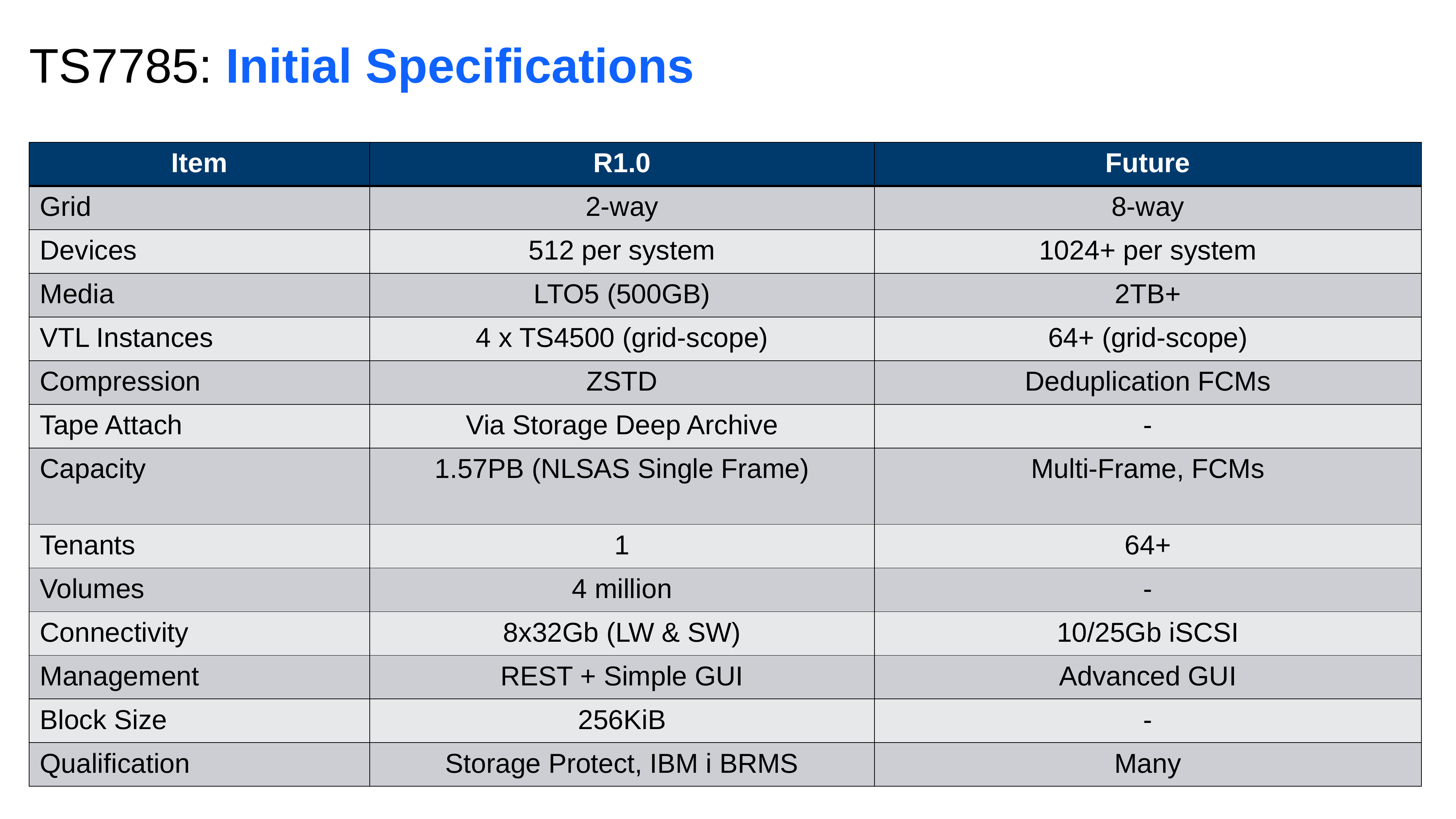

# TS7785: Initial Specifications
| Item | R1.0 | Future |
| --- | --- | --- |
| Grid | 2-way | 8-way |
| Devices | 512 per system | 1024+ per system |
| Media | LTO5 (500GB) | 2TB+ |
| VTL Instances | 4 x TS4500 (grid-scope) | 64+ (grid-scope) |
| Compression | ZSTD | Deduplication FCMs |
| Tape Attach | Via Storage Deep Archive | - |
| Capacity | 1.57PB (NLSAS Single Frame) | Multi-Frame, FCMs |
| Tenants | 1 | 64+ |
| Volumes | 4 million | - |
| Connectivity | 8x32Gb (LW & SW) | 10/25Gb iSCSI |
| Management | REST + Simple GUI | Advanced GUI |
| Block Size | 256KiB | - |
| Qualification | Storage Protect, IBM i BRMS | Many |
IBM CONFIDENTIAL